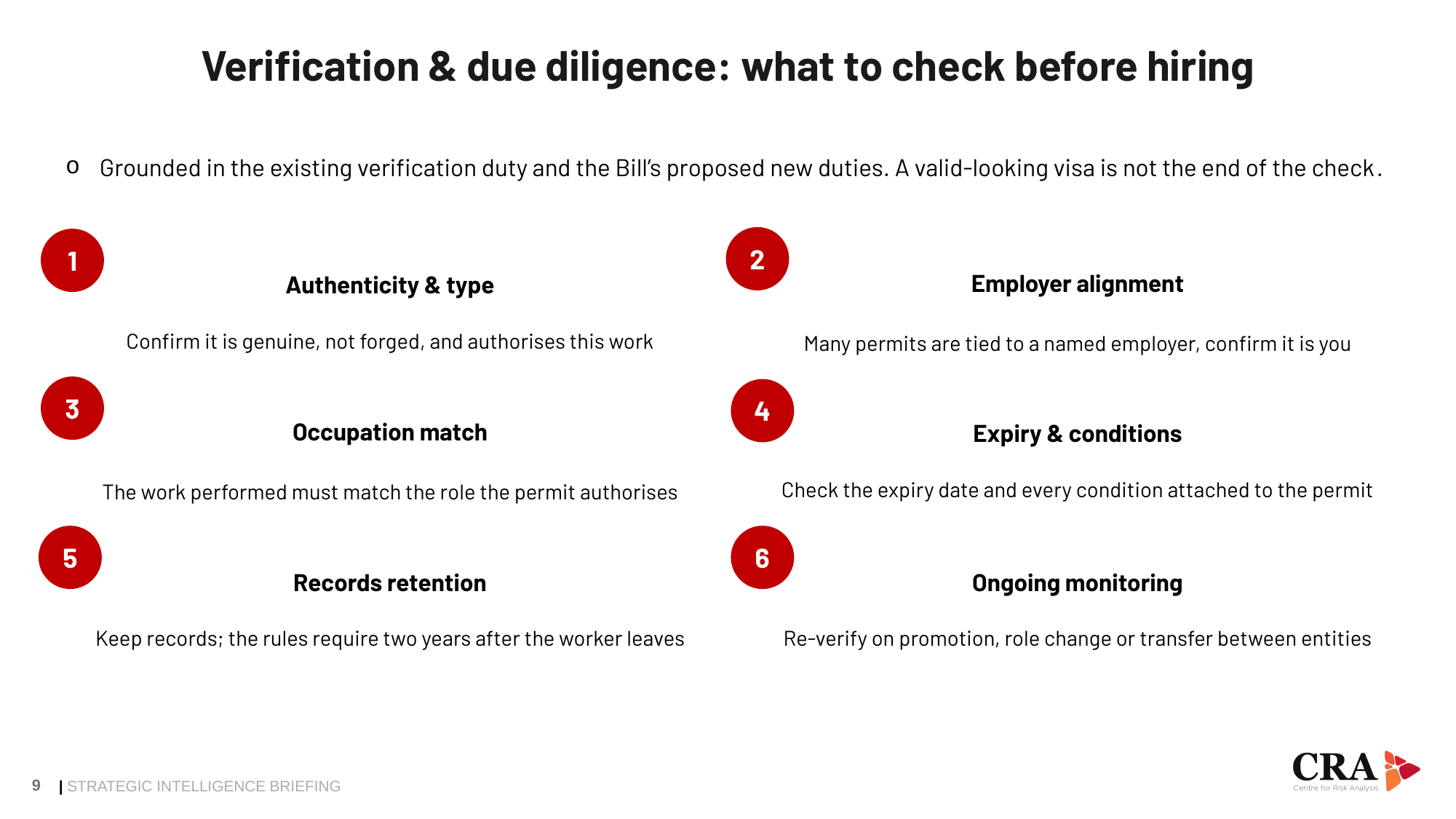

Verification & due diligence: what to check before hiring
Grounded in the existing verification duty and the Bill’s proposed new duties. A valid-looking visa is not the end of the check.
2
Employer alignment

Many permits are tied to a named employer, confirm it is you
1
Authenticity & type

Confirm it is genuine, not forged, and authorises this work

3
Occupation match

The work performed must match the role the permit authorises
4
Expiry & conditions

Check the expiry date and every condition attached to the permit

5
Records retention

Keep records; the rules require two years after the worker leaves
6
Ongoing monitoring

Re-verify on promotion, role change or transfer between entities